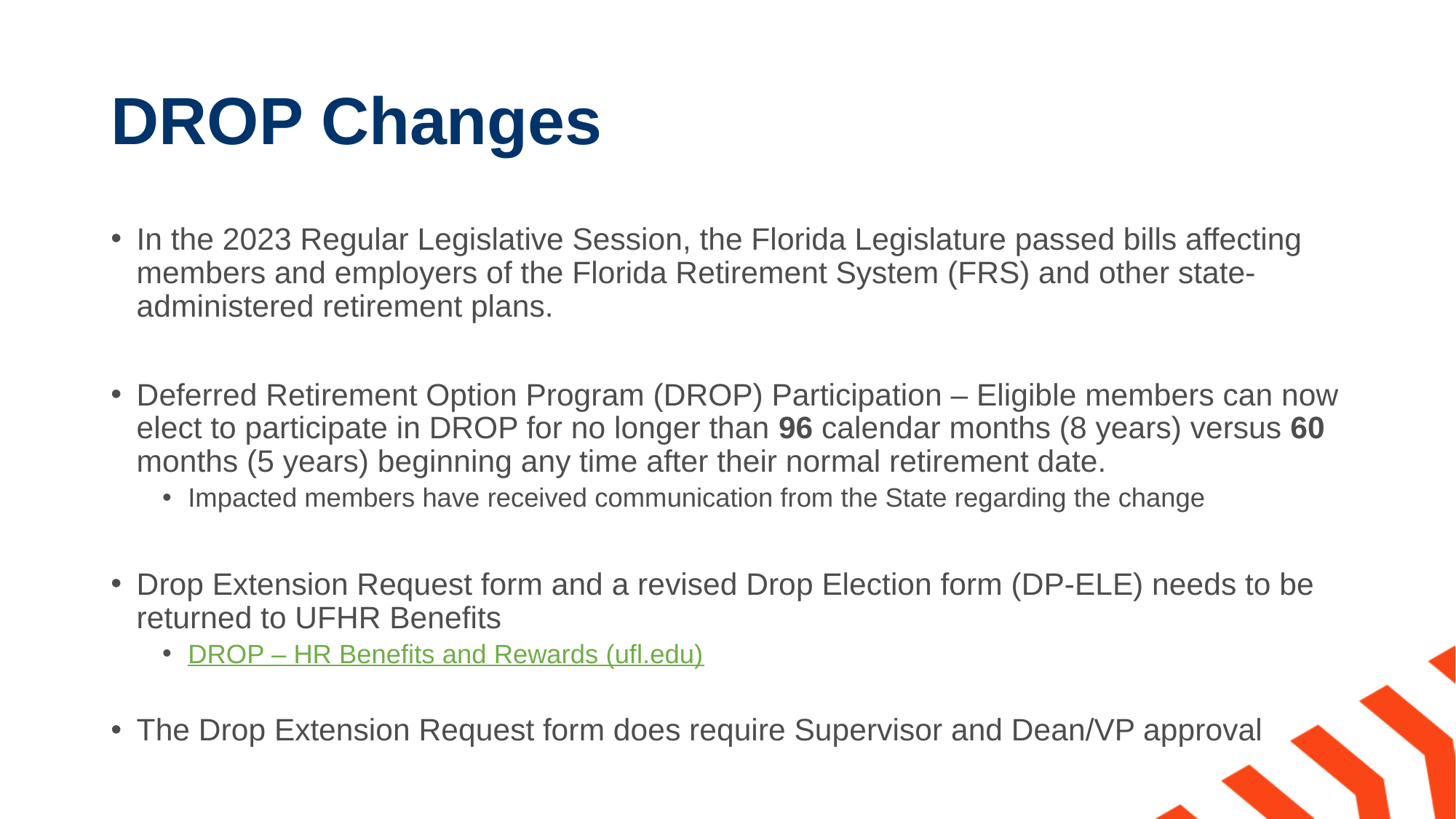

# DROP Changes
In the 2023 Regular Legislative Session, the Florida Legislature passed bills affecting members and employers of the Florida Retirement System (FRS) and other state-administered retirement plans.

Deferred Retirement Option Program (DROP) Participation – Eligible members can now elect to participate in DROP for no longer than 96 calendar months (8 years) versus 60 months (5 years) beginning any time after their normal retirement date.
Impacted members have received communication from the State regarding the change

Drop Extension Request form and a revised Drop Election form (DP-ELE) needs to be returned to UFHR Benefits
DROP – HR Benefits and Rewards (ufl.edu)

The Drop Extension Request form does require Supervisor and Dean/VP approval